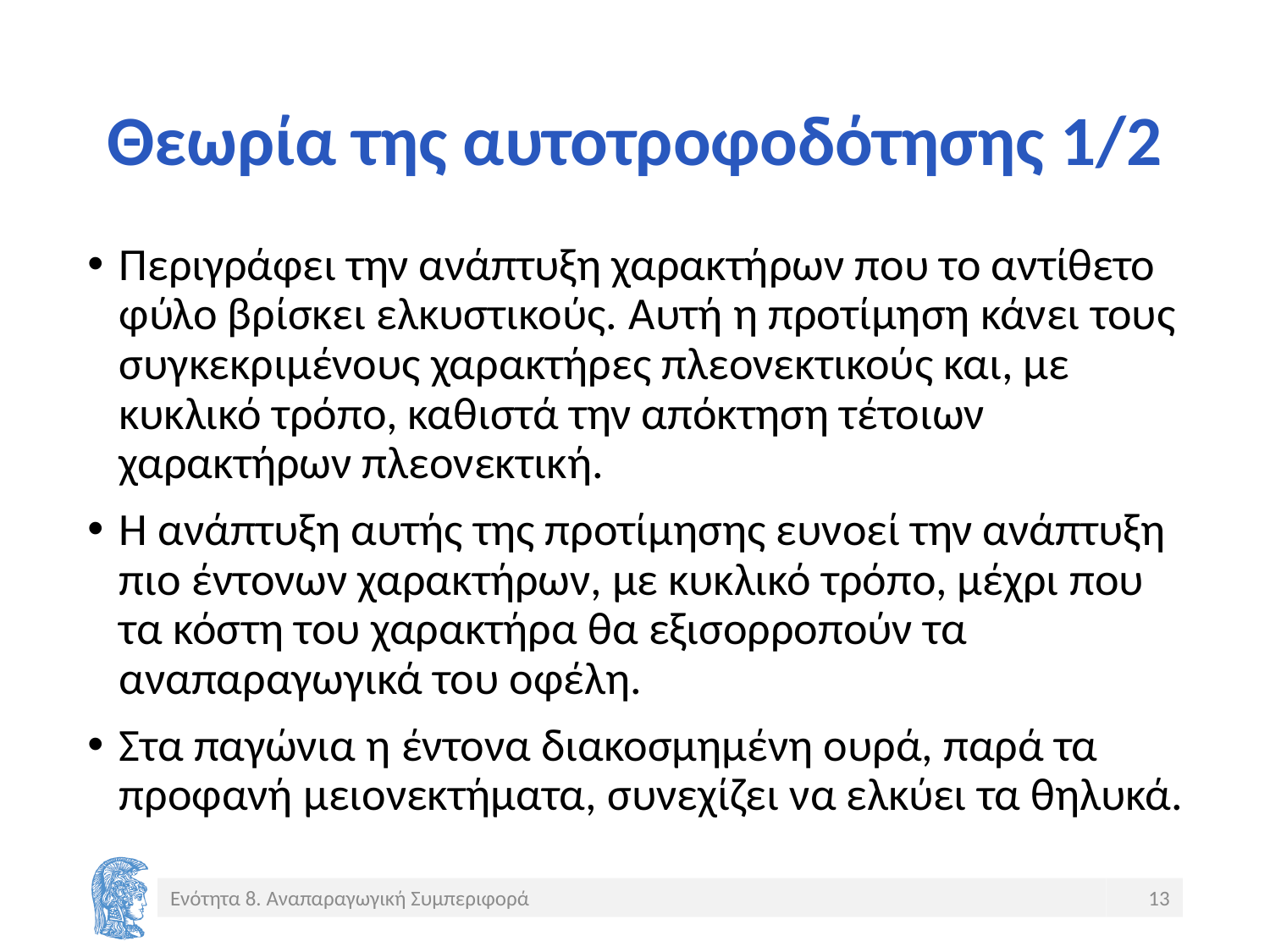

# Θεωρία της αυτοτροφοδότησης 1/2
Περιγράφει την ανάπτυξη χαρακτήρων που το αντίθετο φύλο βρίσκει ελκυστικούς. Αυτή η προτίμηση κάνει τους συγκεκριμένους χαρακτήρες πλεονεκτικούς και, με κυκλικό τρόπο, καθιστά την απόκτηση τέτοιων χαρακτήρων πλεονεκτική.
Η ανάπτυξη αυτής της προτίμησης ευνοεί την ανάπτυξη πιο έντονων χαρακτήρων, με κυκλικό τρόπο, μέχρι που τα κόστη του χαρακτήρα θα εξισορροπούν τα αναπαραγωγικά του οφέλη.
Στα παγώνια η έντονα διακοσμημένη ουρά, παρά τα προφανή μειονεκτήματα, συνεχίζει να ελκύει τα θηλυκά.
Ενότητα 8. Αναπαραγωγική Συμπεριφορά
13